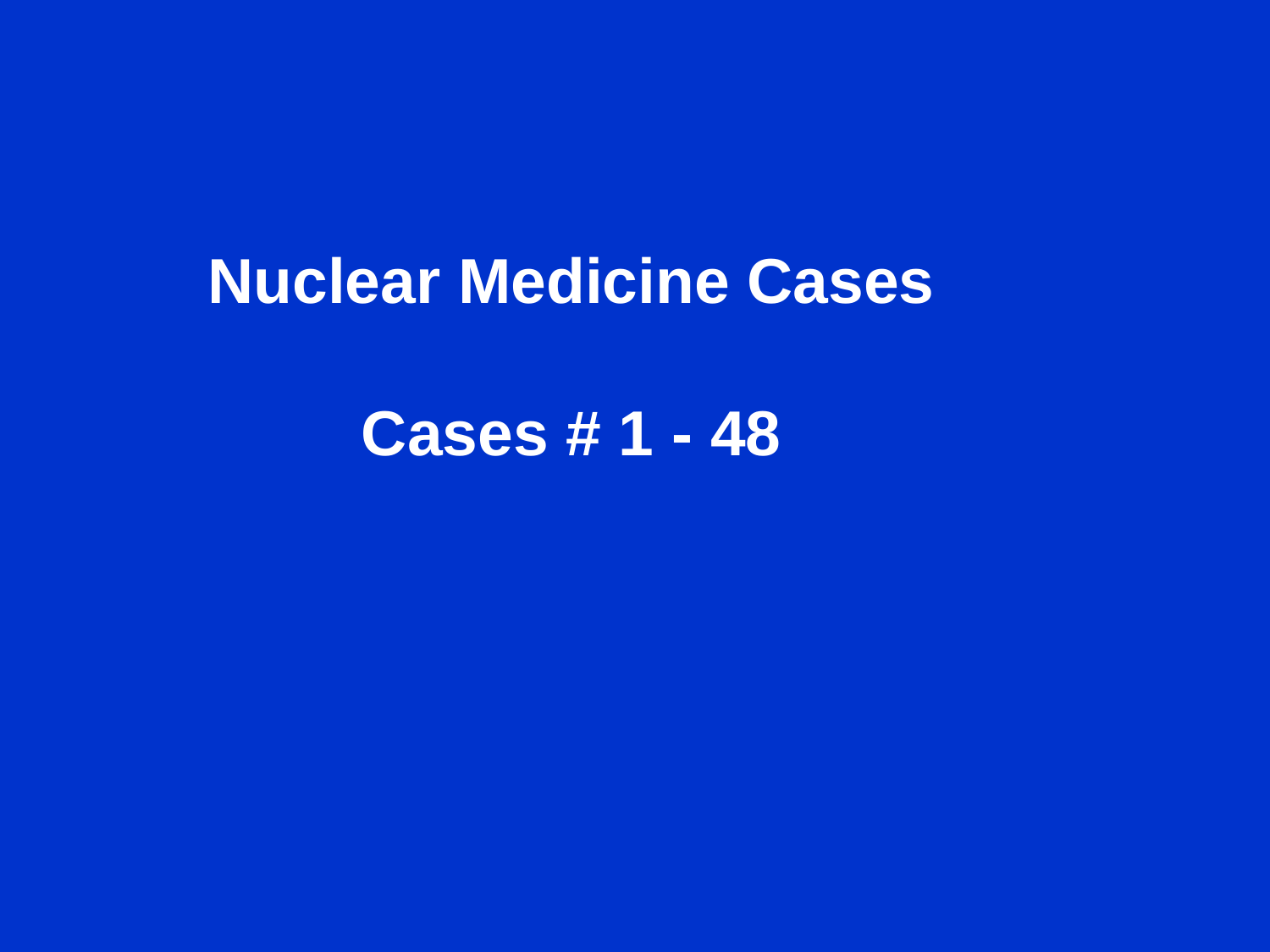

Nuclear Medicine Cases
Cases # 1 - 48